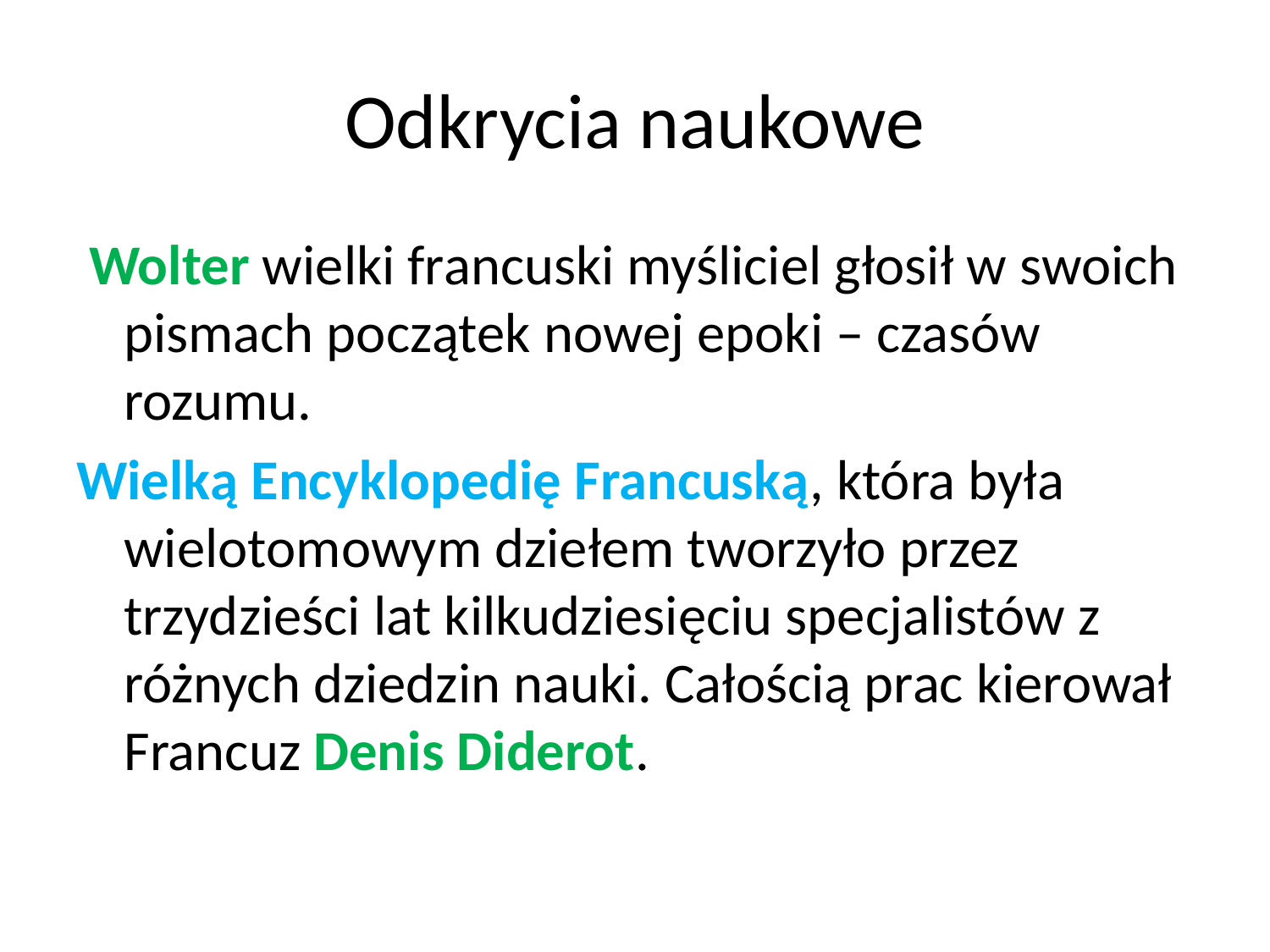

# Odkrycia naukowe
 Wolter wielki francuski myśliciel głosił w swoich pismach początek nowej epoki – czasów rozumu.
Wielką Encyklopedię Francuską, która była wielotomowym dziełem tworzyło przez trzydzieści lat kilkudziesięciu specjalistów z różnych dziedzin nauki. Całością prac kierował Francuz Denis Diderot.